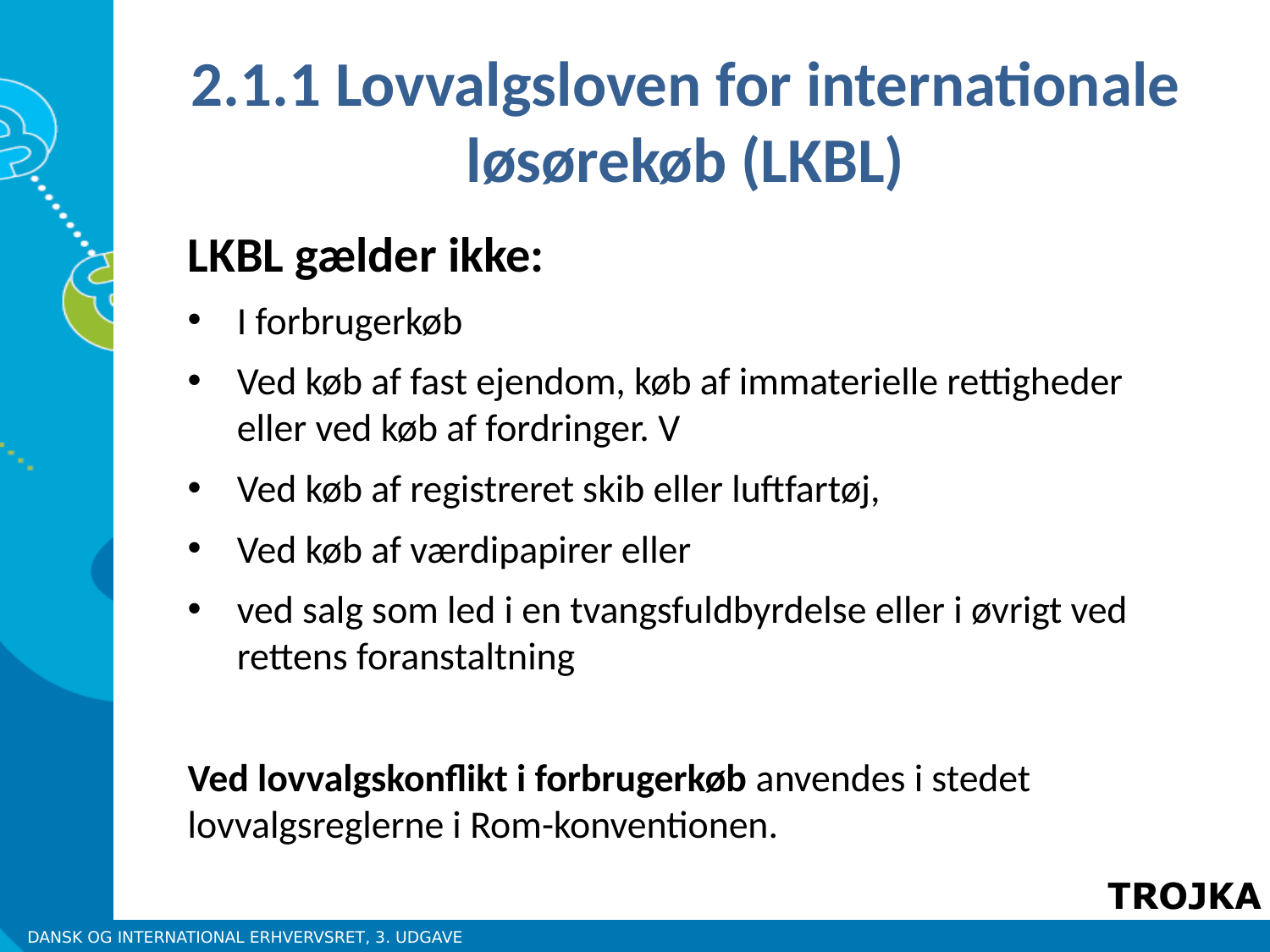

2.1.1 Lovvalgsloven for internationale løsørekøb (LKBL)
LKBL gælder ikke:
I forbrugerkøb
Ved køb af fast ejendom, køb af immaterielle rettigheder eller ved køb af fordringer. V
Ved køb af registreret skib eller luftfartøj,
Ved køb af værdipapirer eller
ved salg som led i en tvangsfuldbyrdelse eller i øvrigt ved rettens foranstaltning

Ved lovvalgskonflikt i forbrugerkøb anvendes i stedet lovvalgsreglerne i Rom-konventionen.